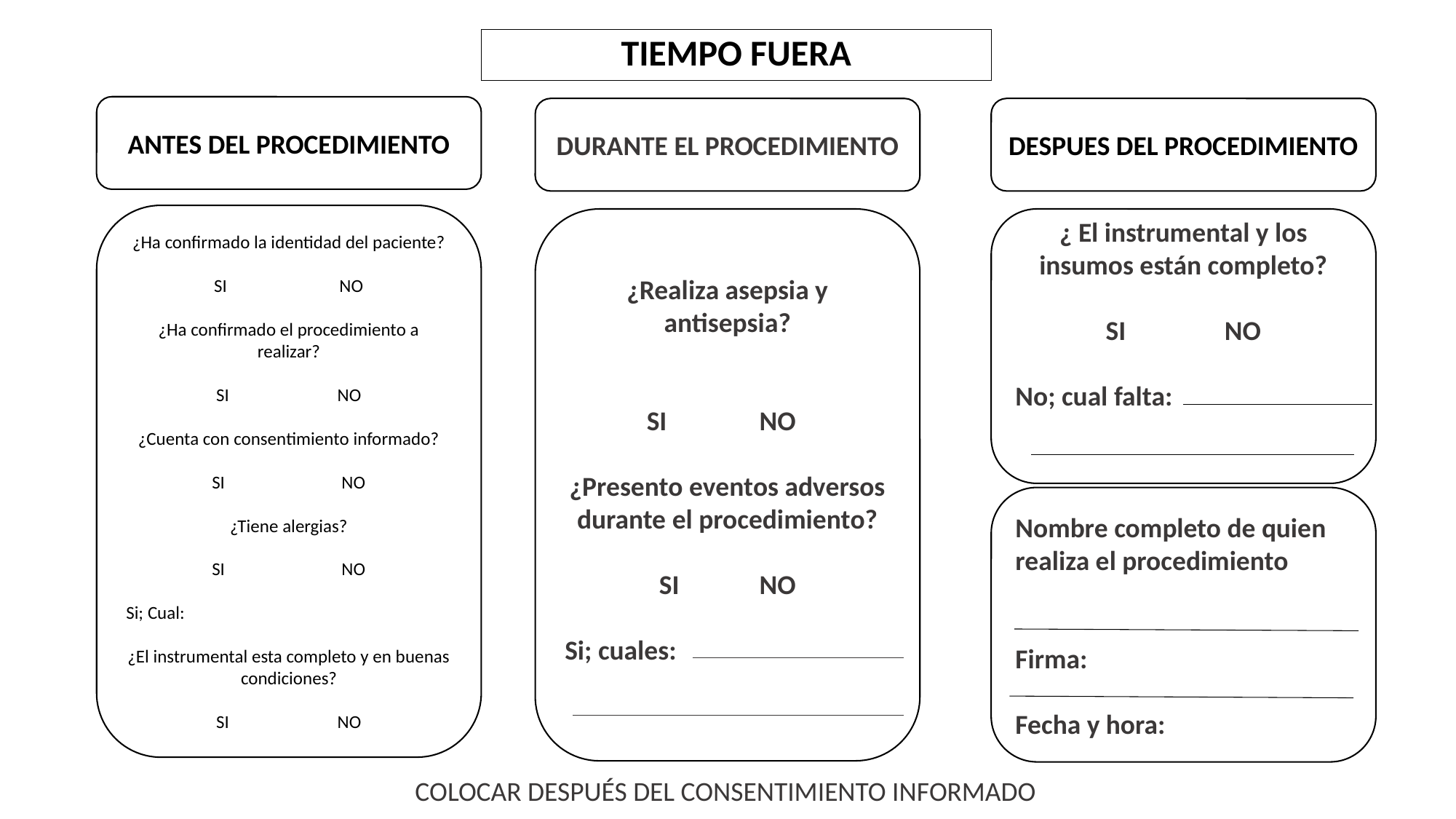

TIEMPO FUERA
ANTES DEL PROCEDIMIENTO
DURANTE EL PROCEDIMIENTO
DESPUES DEL PROCEDIMIENTO
¿Ha confirmado la identidad del paciente?

SI                           NO

¿Ha confirmado el procedimiento a realizar?

SI                          NO

¿Cuenta con consentimiento informado?

SI                            NO

¿Tiene alergias?

SI                            NO

Si; Cual:

¿El instrumental esta completo y en buenas condiciones?

SI                          NO
¿Realiza asepsia y antisepsia?

SI               NO

¿Presento eventos adversos durante el procedimiento?

SI             NO

Si; cuales:

¿ El instrumental y los insumos están completo?

SI                NO

No; cual falta:

Nombre completo de quien realiza el procedimiento

Firma:

Fecha y hora:
COLOCAR DESPUÉS DEL CONSENTIMIENTO INFORMADO